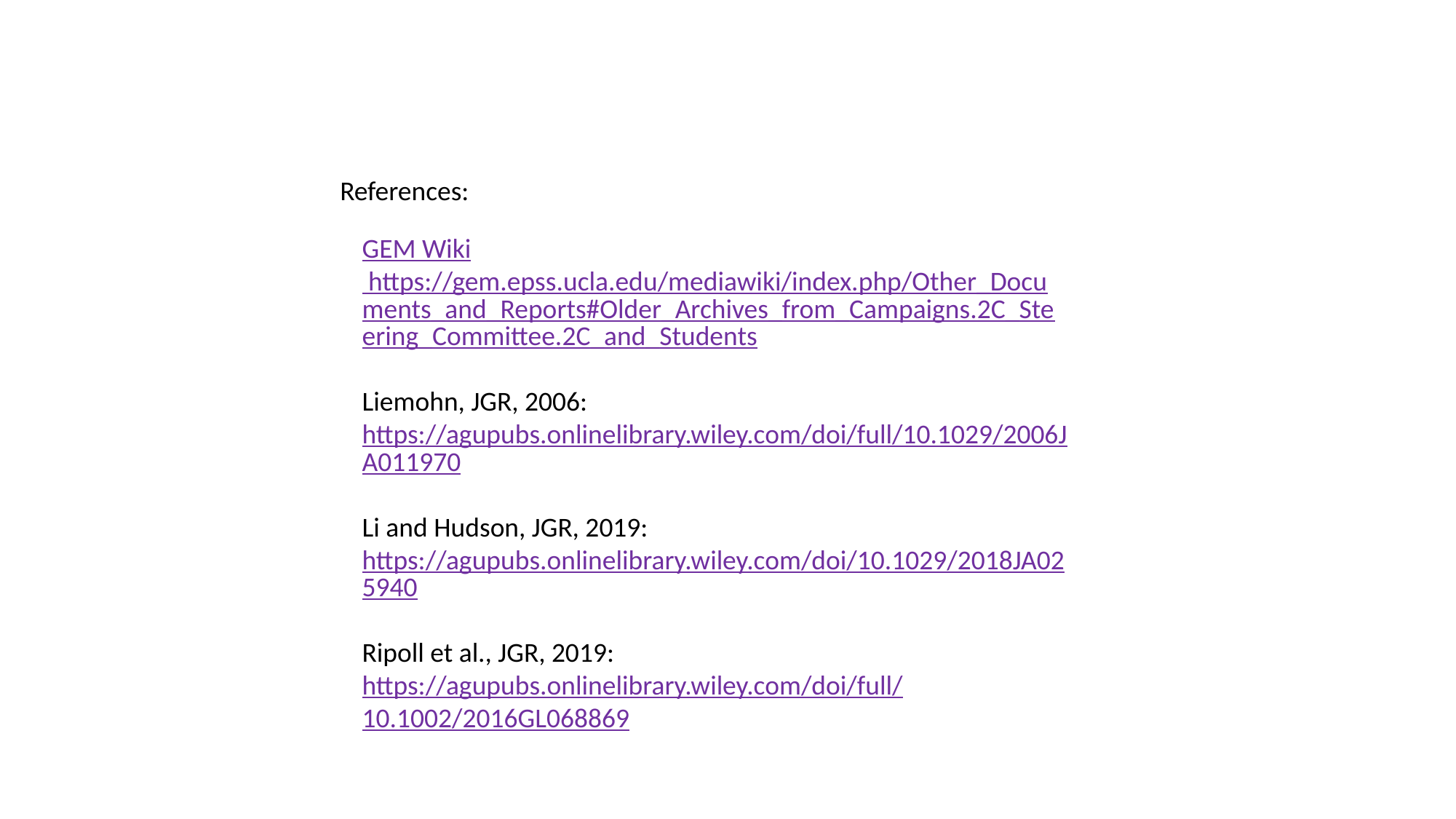

References:
GEM Wiki https://gem.epss.ucla.edu/mediawiki/index.php/Other_Documents_and_Reports#Older_Archives_from_Campaigns.2C_Steering_Committee.2C_and_Students

Liemohn, JGR, 2006:
https://agupubs.onlinelibrary.wiley.com/doi/full/10.1029/2006JA011970

Li and Hudson, JGR, 2019:
https://agupubs.onlinelibrary.wiley.com/doi/10.1029/2018JA025940

Ripoll et al., JGR, 2019:
https://agupubs.onlinelibrary.wiley.com/doi/full/10.1002/2016GL068869